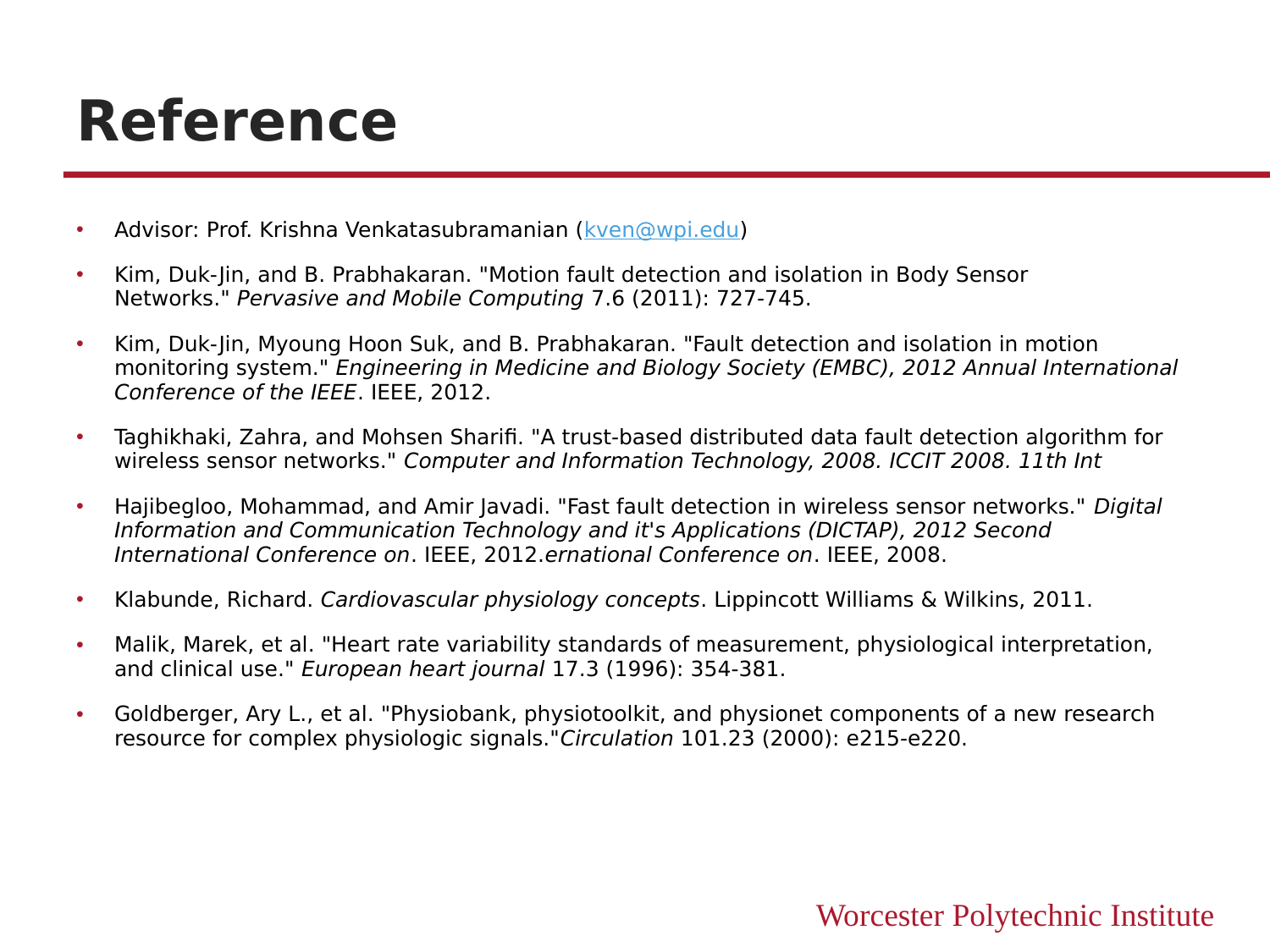

# Reference
Advisor: Prof. Krishna Venkatasubramanian (kven@wpi.edu)
Kim, Duk-Jin, and B. Prabhakaran. "Motion fault detection and isolation in Body Sensor Networks." Pervasive and Mobile Computing 7.6 (2011): 727-745.
Kim, Duk-Jin, Myoung Hoon Suk, and B. Prabhakaran. "Fault detection and isolation in motion monitoring system." Engineering in Medicine and Biology Society (EMBC), 2012 Annual International Conference of the IEEE. IEEE, 2012.
Taghikhaki, Zahra, and Mohsen Sharifi. "A trust-based distributed data fault detection algorithm for wireless sensor networks." Computer and Information Technology, 2008. ICCIT 2008. 11th Int
Hajibegloo, Mohammad, and Amir Javadi. "Fast fault detection in wireless sensor networks." Digital Information and Communication Technology and it's Applications (DICTAP), 2012 Second International Conference on. IEEE, 2012.ernational Conference on. IEEE, 2008.
Klabunde, Richard. Cardiovascular physiology concepts. Lippincott Williams & Wilkins, 2011.
Malik, Marek, et al. "Heart rate variability standards of measurement, physiological interpretation, and clinical use." European heart journal 17.3 (1996): 354-381.
Goldberger, Ary L., et al. "Physiobank, physiotoolkit, and physionet components of a new research resource for complex physiologic signals."Circulation 101.23 (2000): e215-e220.